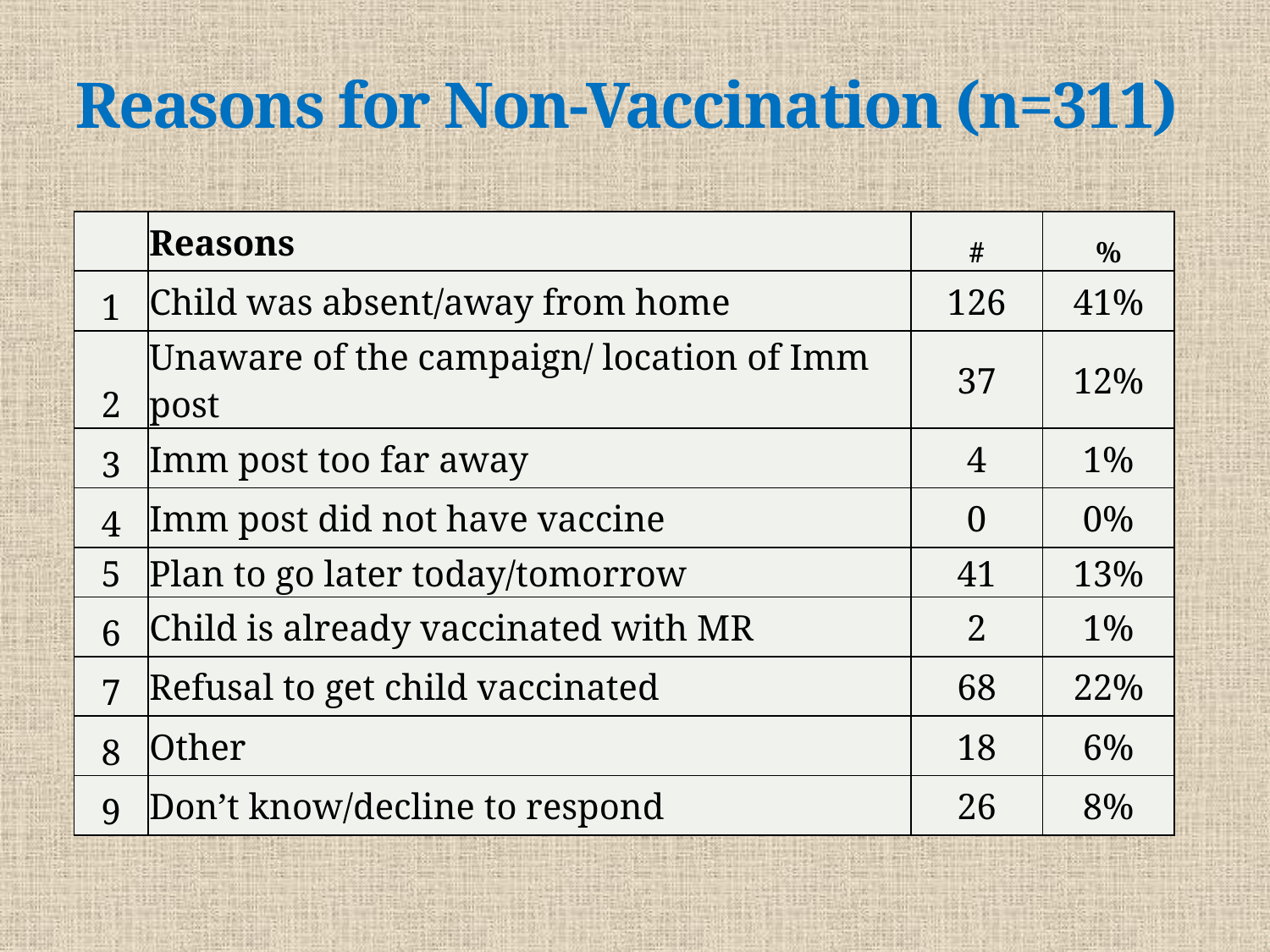

# Reasons for Non-Vaccination (n=311)
|  | Reasons | # | % |
| --- | --- | --- | --- |
| 1 | Child was absent/away from home | 126 | 41% |
| 2 | Unaware of the campaign/ location of Imm post | 37 | 12% |
| 3 | Imm post too far away | 4 | 1% |
| 4 | Imm post did not have vaccine | 0 | 0% |
| 5 | Plan to go later today/tomorrow | 41 | 13% |
| 6 | Child is already vaccinated with MR | 2 | 1% |
| 7 | Refusal to get child vaccinated | 68 | 22% |
| 8 | Other | 18 | 6% |
| 9 | Don’t know/decline to respond | 26 | 8% |